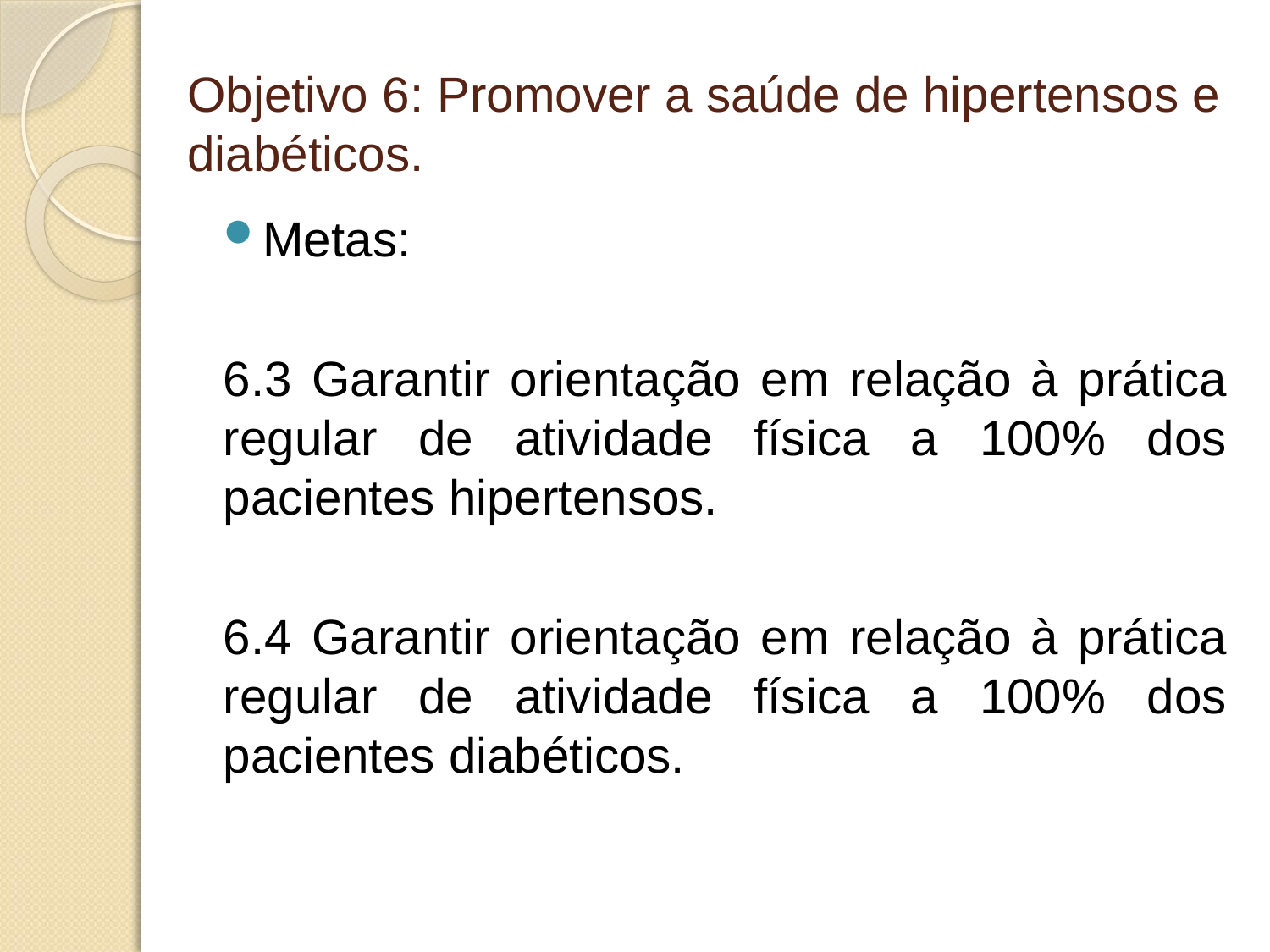

# Objetivo 6: Promover a saúde de hipertensos e diabéticos.
Metas:

6.3 Garantir orientação em relação à prática regular de atividade física a 100% dos pacientes hipertensos.

6.4 Garantir orientação em relação à prática regular de atividade física a 100% dos pacientes diabéticos.